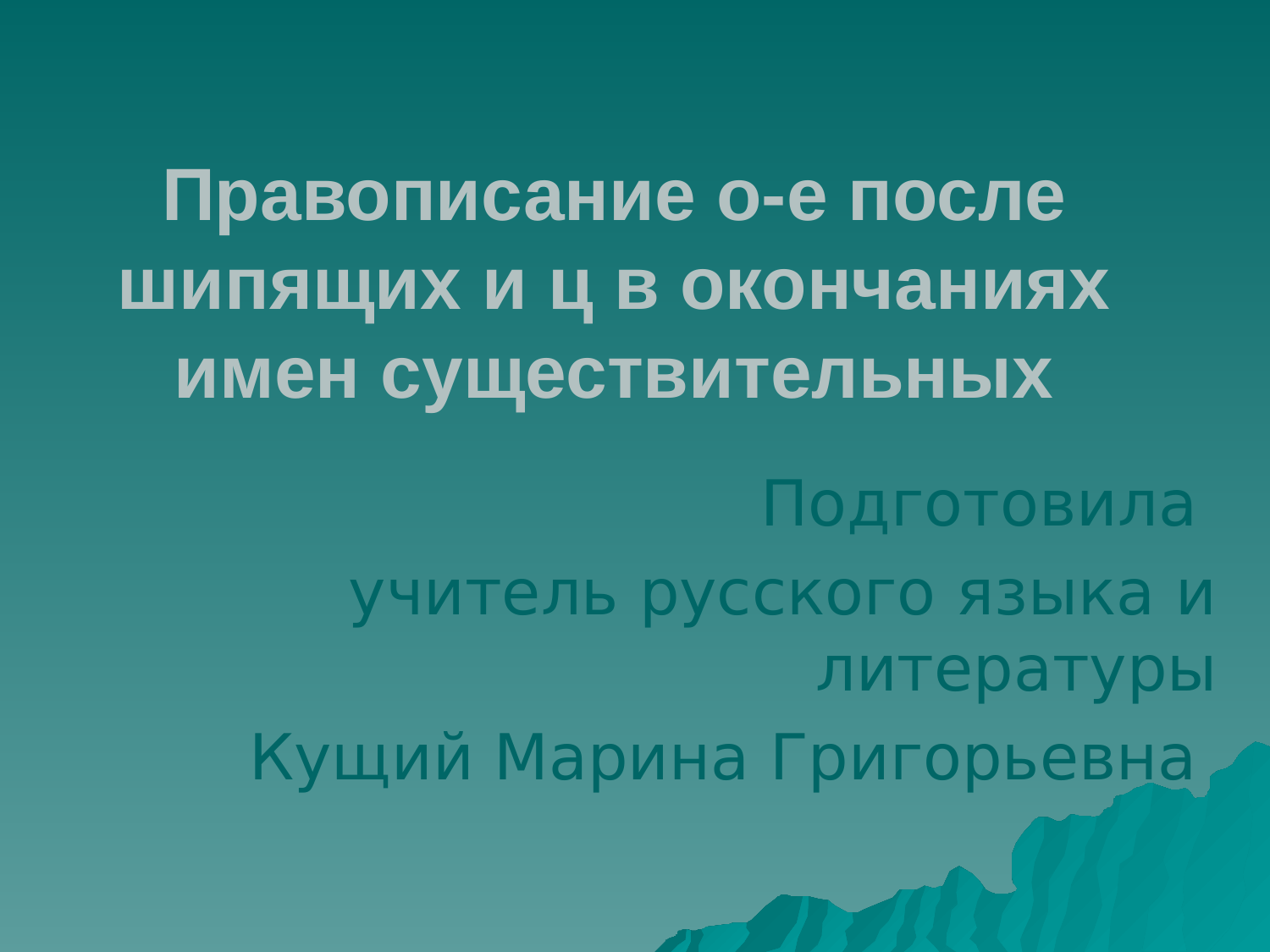

Правописание о-е после шипящих и ц в окончаниях имен существительных
Подготовила
учитель русского языка и литературы
Кущий Марина Григорьевна